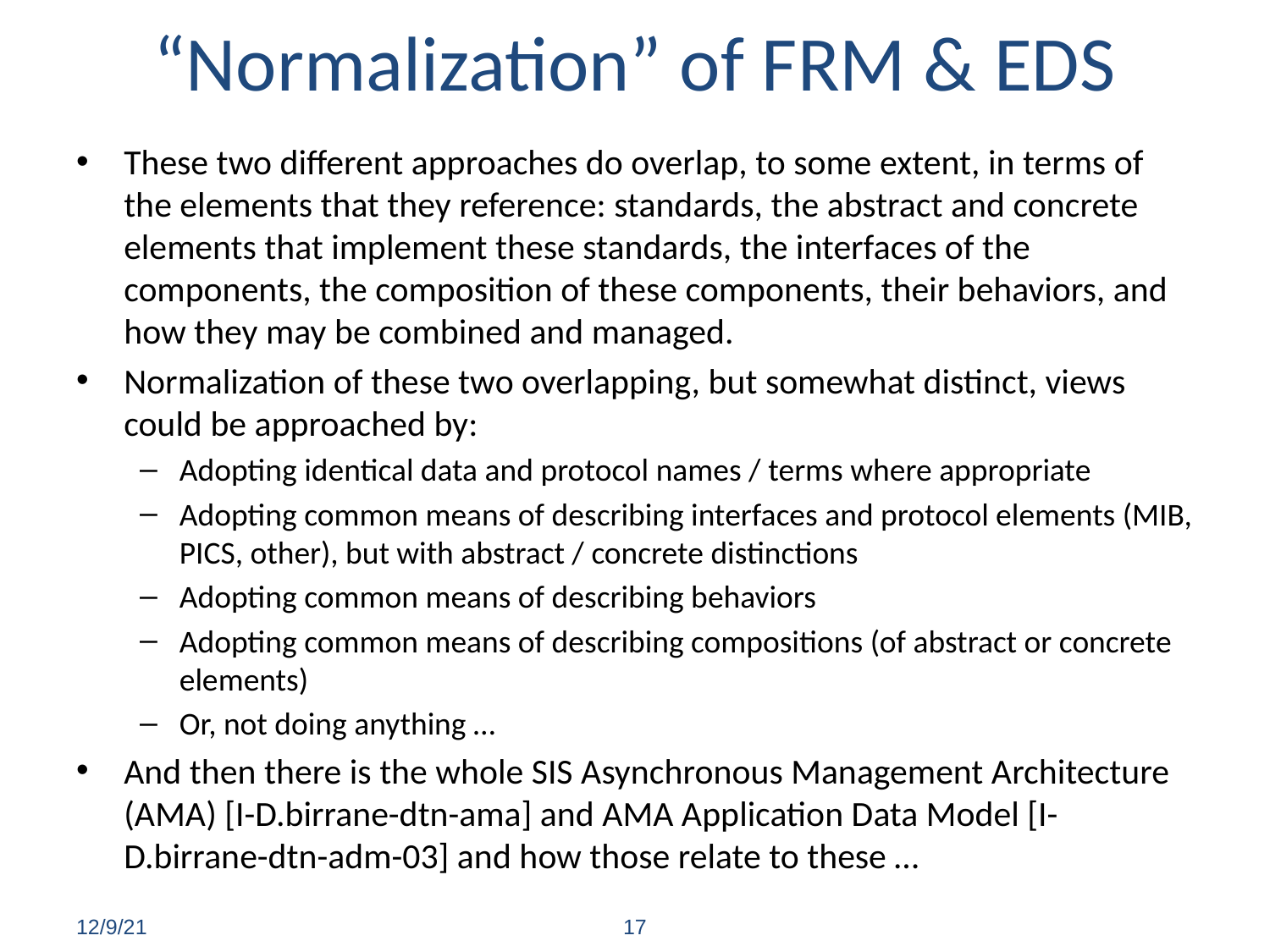

# “Normalization” of FRM & EDS
These two different approaches do overlap, to some extent, in terms of the elements that they reference: standards, the abstract and concrete elements that implement these standards, the interfaces of the components, the composition of these components, their behaviors, and how they may be combined and managed.
Normalization of these two overlapping, but somewhat distinct, views could be approached by:
Adopting identical data and protocol names / terms where appropriate
Adopting common means of describing interfaces and protocol elements (MIB, PICS, other), but with abstract / concrete distinctions
Adopting common means of describing behaviors
Adopting common means of describing compositions (of abstract or concrete elements)
Or, not doing anything …
And then there is the whole SIS Asynchronous Management Architecture (AMA) [I-D.birrane-dtn-ama] and AMA Application Data Model [I-D.birrane-dtn-adm-03] and how those relate to these …
12/9/21
17